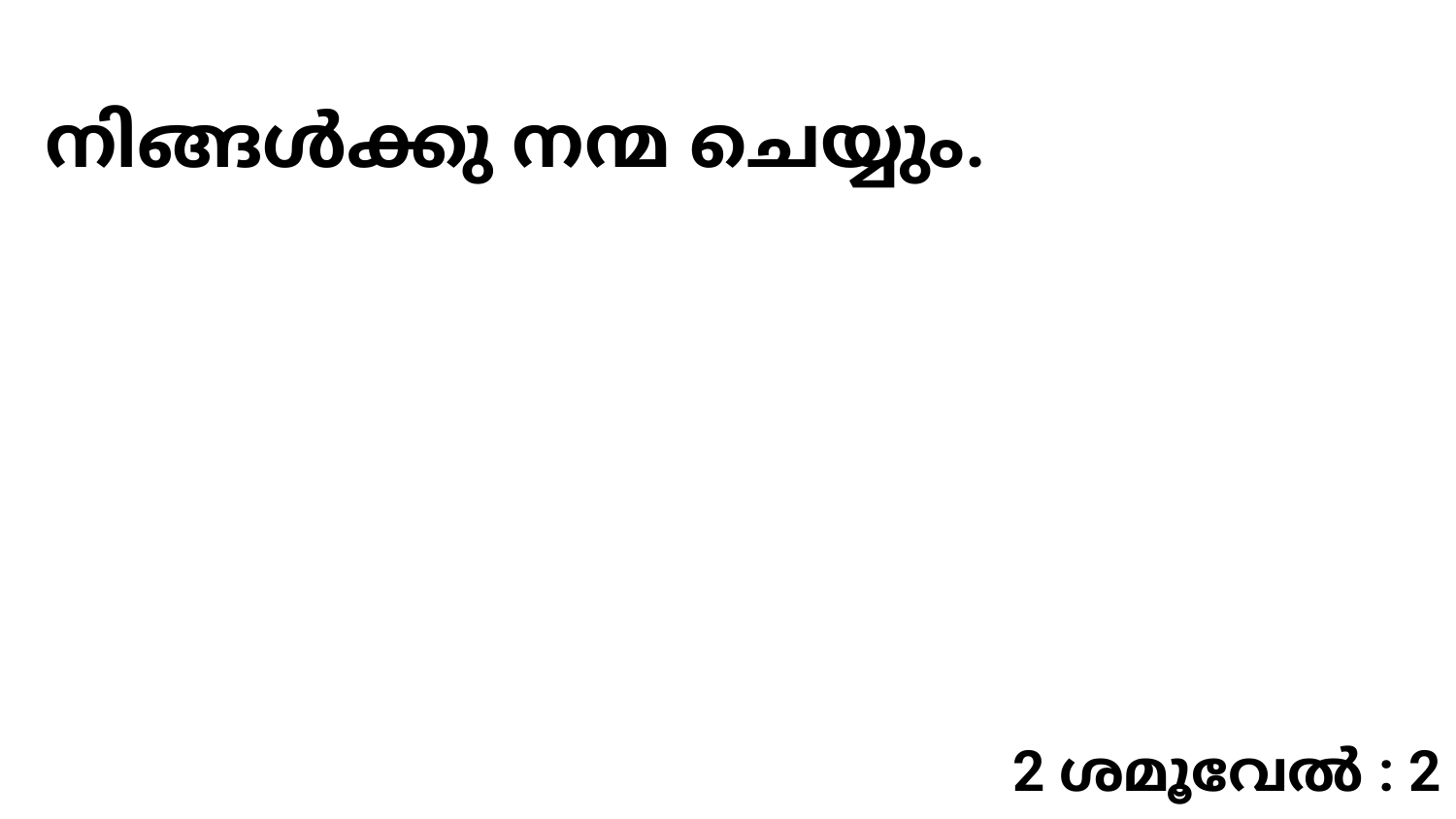

നിങ്ങൾക്കു നന്മ ചെയ്യും.
2 ശമൂവേൽ : 2